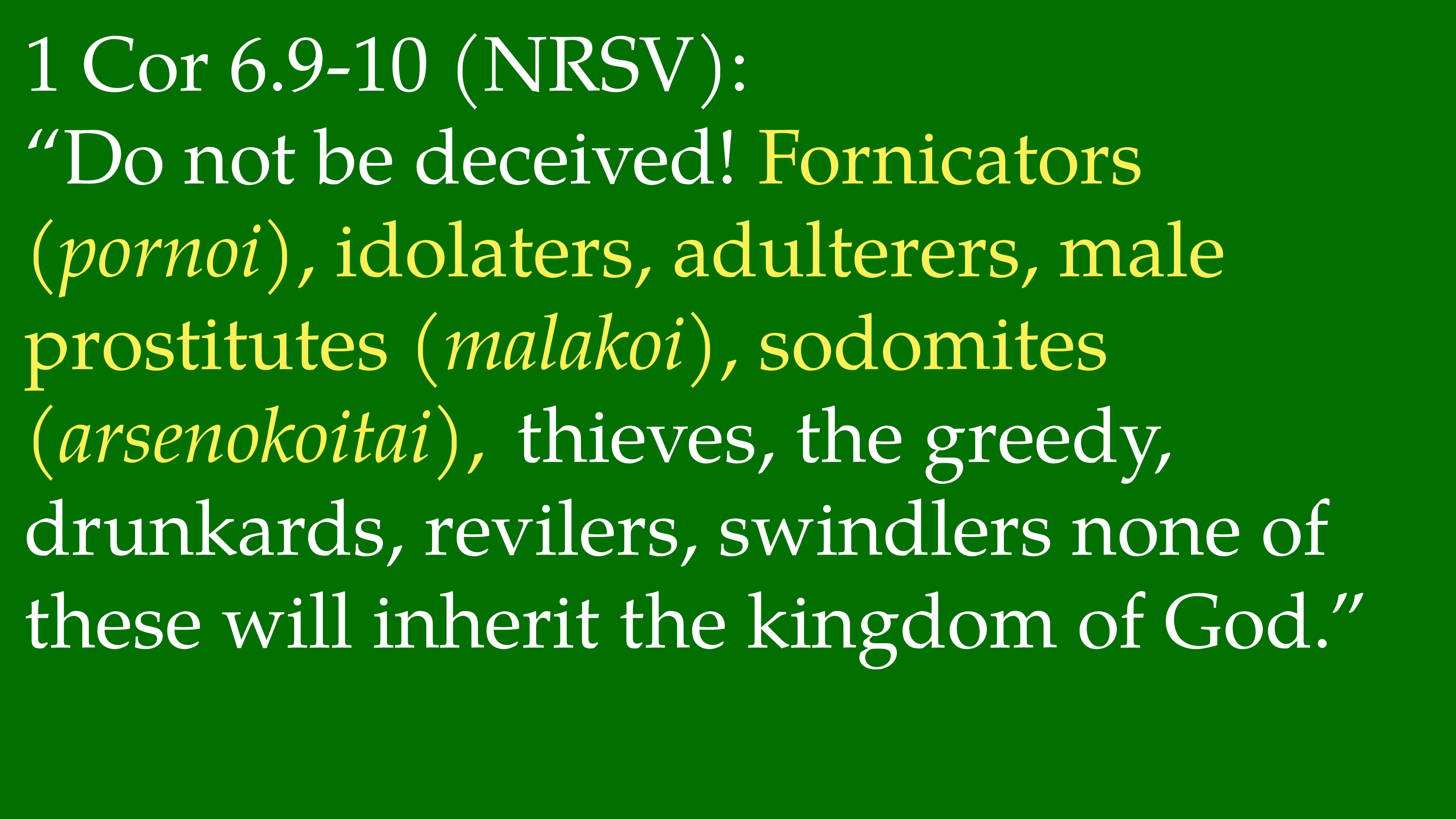

# 1 Cor 6.9-10 (NRSV):
“Do not be deceived! Fornicators  (pornoi), idolaters, adulterers, male prostitutes (malakoi), sodomites (arsenokoitai),  thieves, the greedy, drunkards, revilers, swindlers none of these will inherit the kingdom of God.”